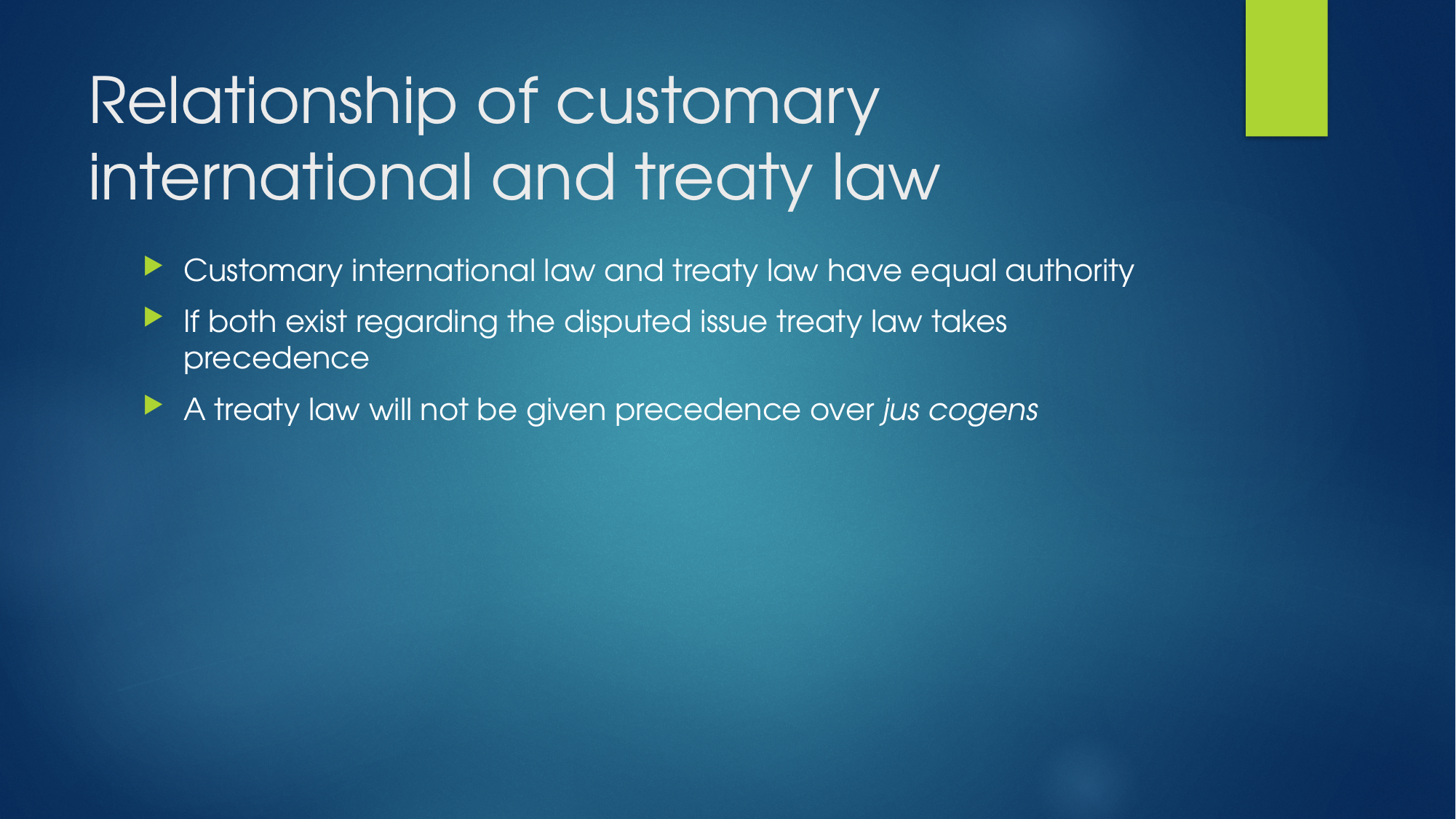

# Relationship of customary international and treaty law
Customary international law and treaty law have equal authority
If both exist regarding the disputed issue treaty law takes precedence
A treaty law will not be given precedence over jus cogens